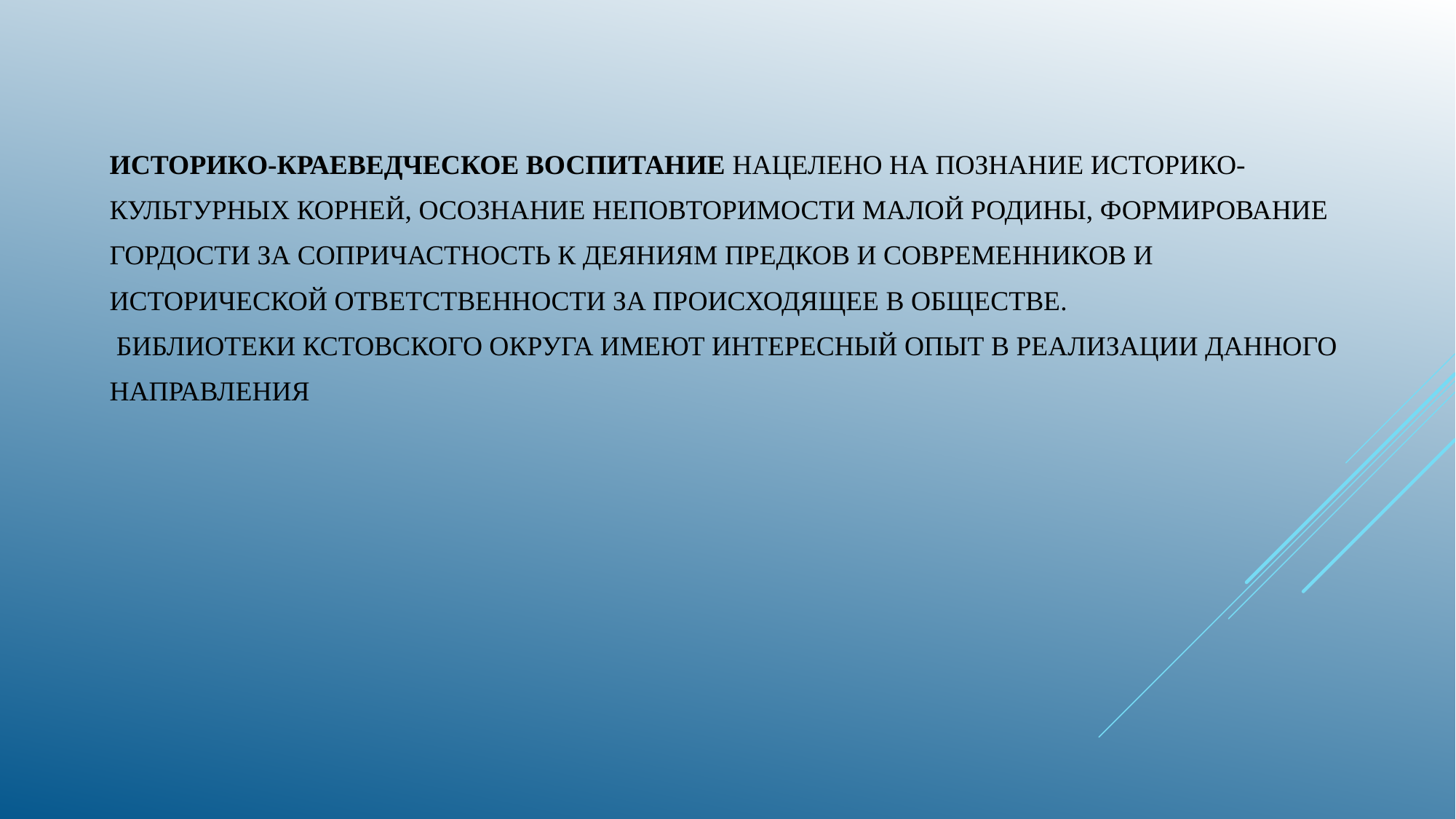

# Историко-краеведческое воспитание нацелено на познание историко-культурных корней, осознание неповторимости малой Родины, формирование гордости за сопричастность к деяниям предков и современников и исторической ответственности за происходящее в обществе. БИБЛИОТЕКИ КСТОВСКОГО округа ИМЕЮТ ИНТЕРЕСНЫЙ ОПЫТ В РЕАЛИЗАЦИИ данного НАПРАВЛЕНИЯ